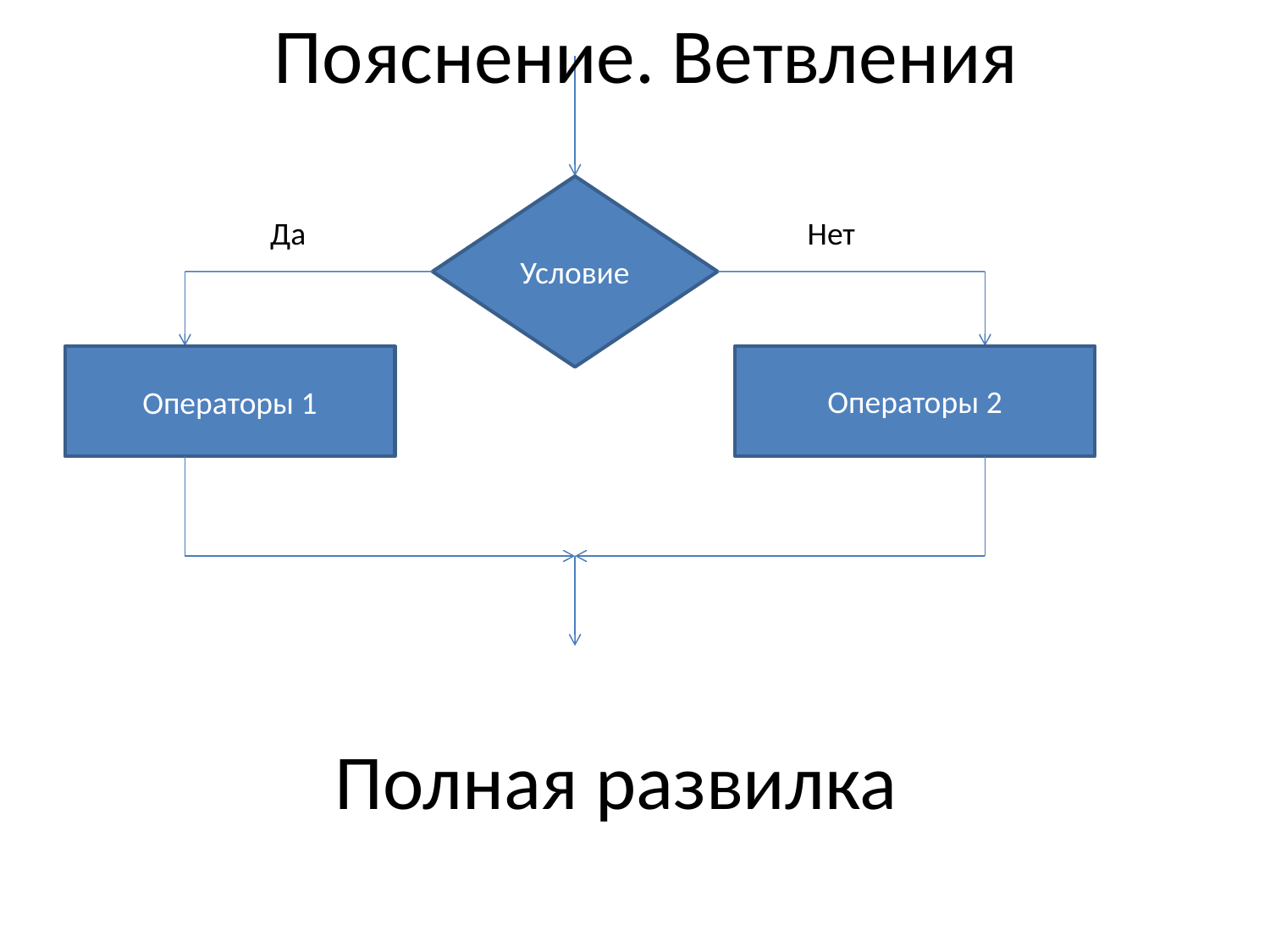

Пояснение. Ветвления
Условие
Да
Нет
Операторы 2
Операторы 1
Полная развилка